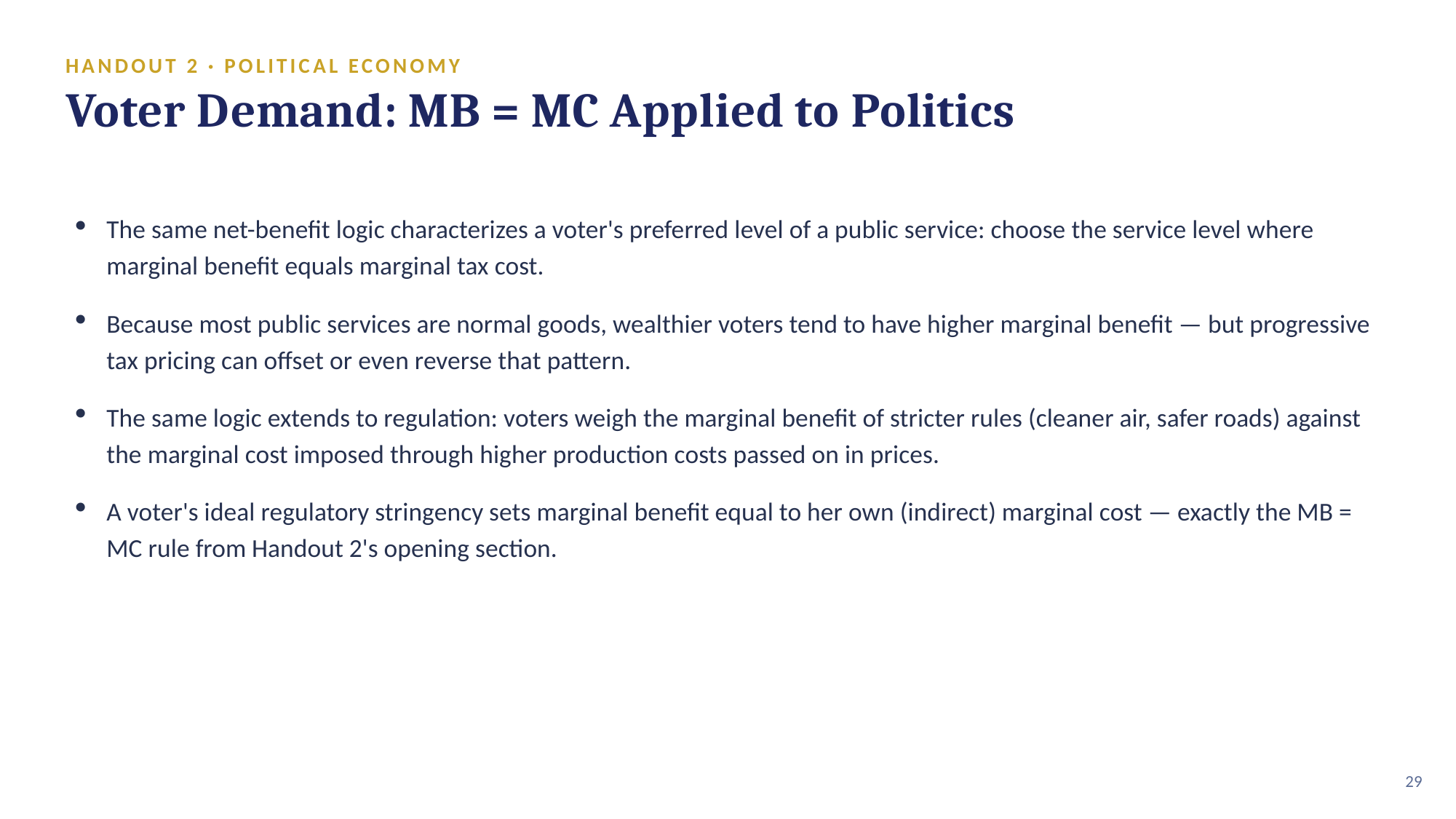

HANDOUT 2 · POLITICAL ECONOMY
Voter Demand: MB = MC Applied to Politics
The same net-benefit logic characterizes a voter's preferred level of a public service: choose the service level where marginal benefit equals marginal tax cost.
Because most public services are normal goods, wealthier voters tend to have higher marginal benefit — but progressive tax pricing can offset or even reverse that pattern.
The same logic extends to regulation: voters weigh the marginal benefit of stricter rules (cleaner air, safer roads) against the marginal cost imposed through higher production costs passed on in prices.
A voter's ideal regulatory stringency sets marginal benefit equal to her own (indirect) marginal cost — exactly the MB = MC rule from Handout 2's opening section.
29